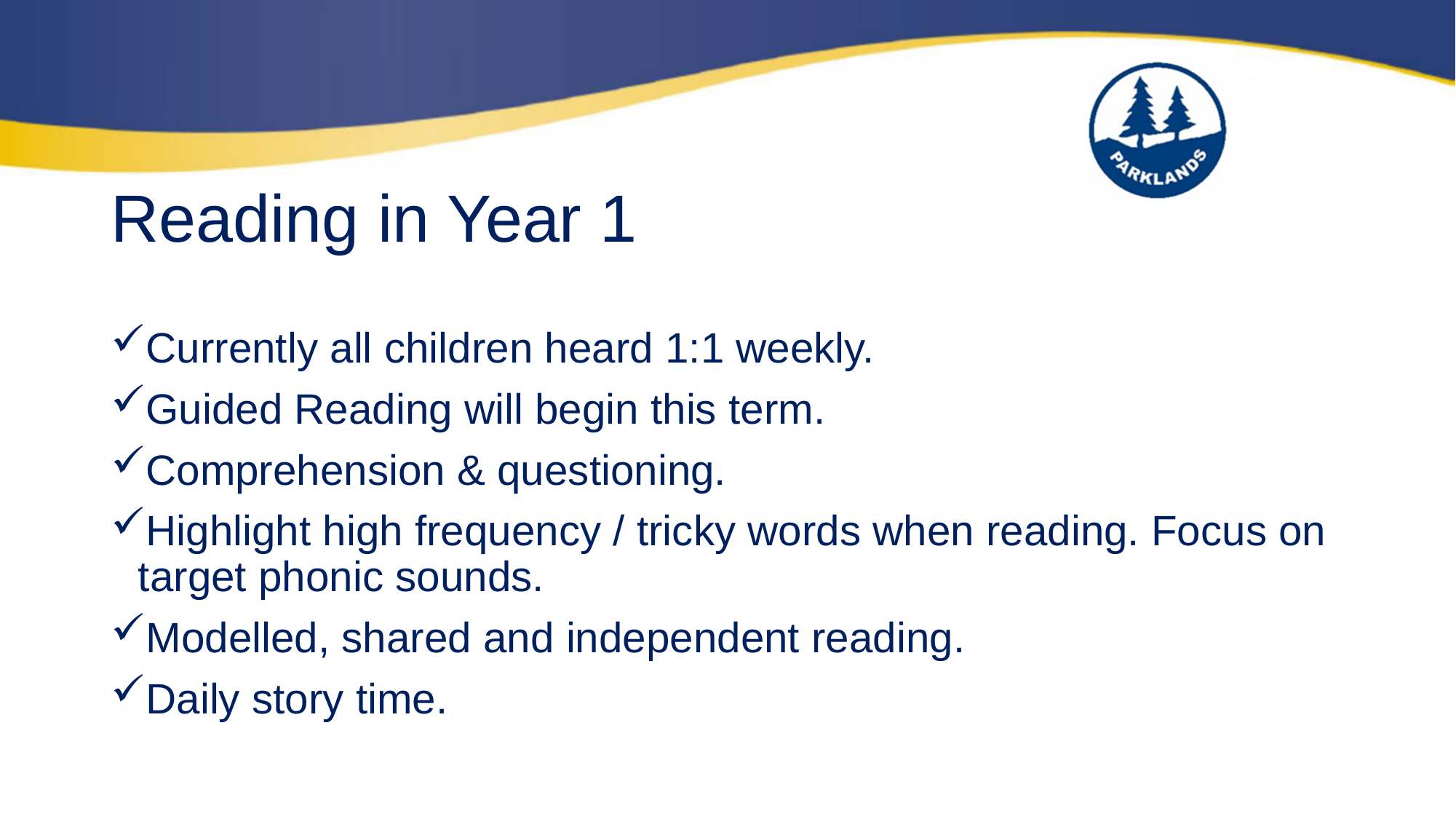

# Reading in Year 1
Currently all children heard 1:1 weekly.
Guided Reading will begin this term.
Comprehension & questioning.
Highlight high frequency / tricky words when reading. Focus on target phonic sounds.
Modelled, shared and independent reading.
Daily story time.